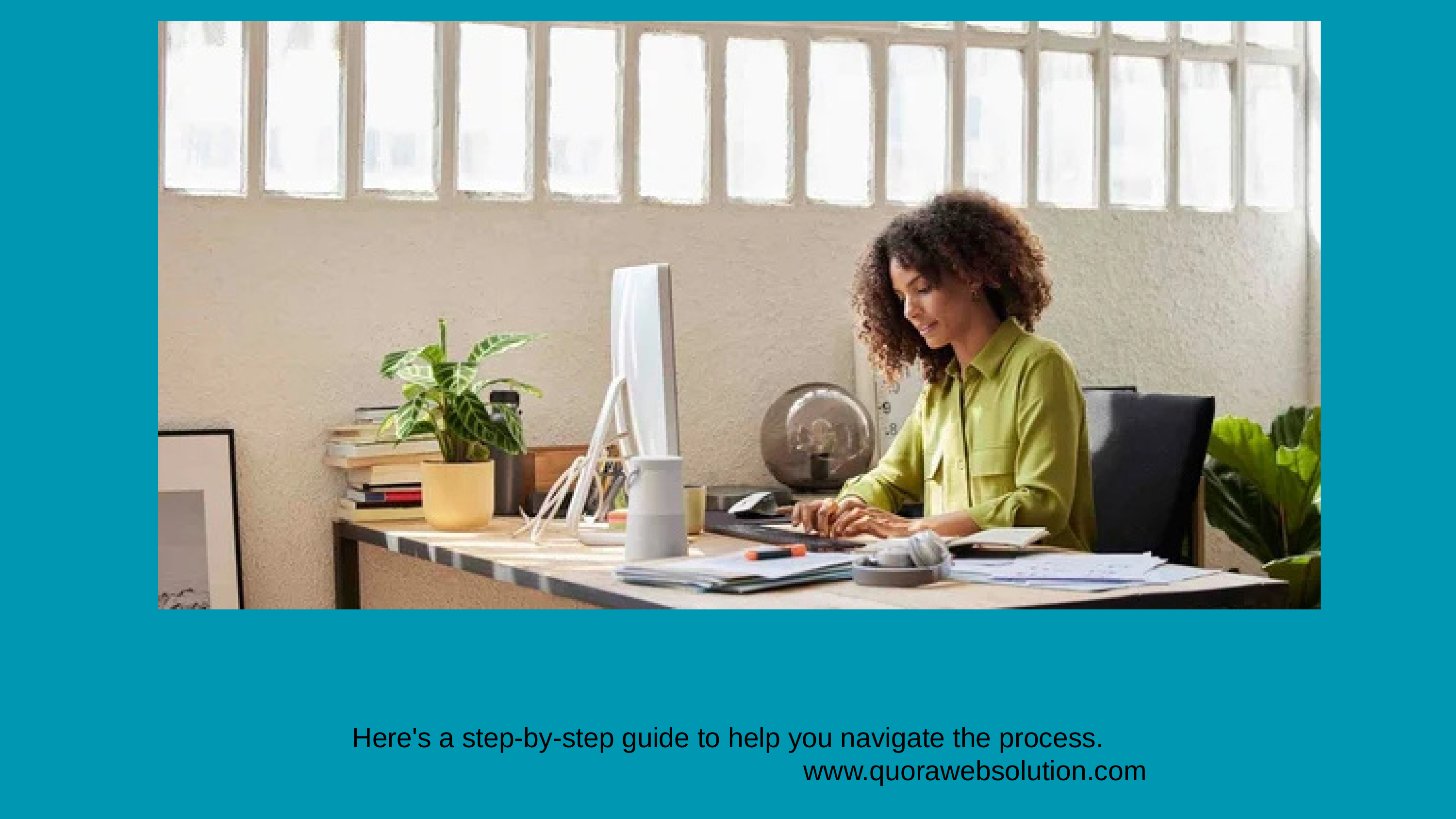

Here's a step-by-step guide to help you navigate the process.
www.quorawebsolution.com